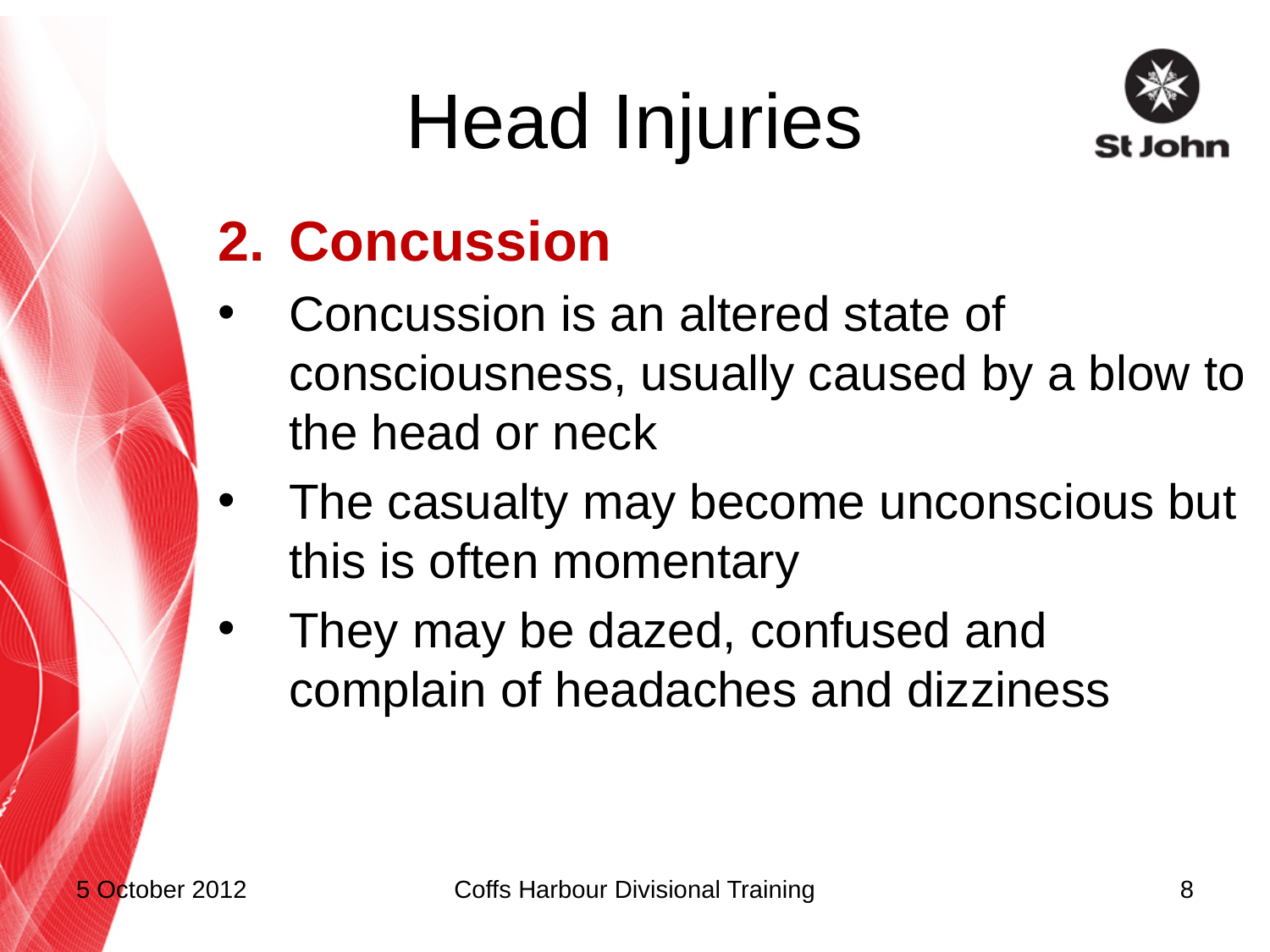

# Head Injuries
Concussion
Concussion is an altered state of consciousness, usually caused by a blow to the head or neck
The casualty may become unconscious but this is often momentary
They may be dazed, confused and complain of headaches and dizziness
5 October 2012
Coffs Harbour Divisional Training
8